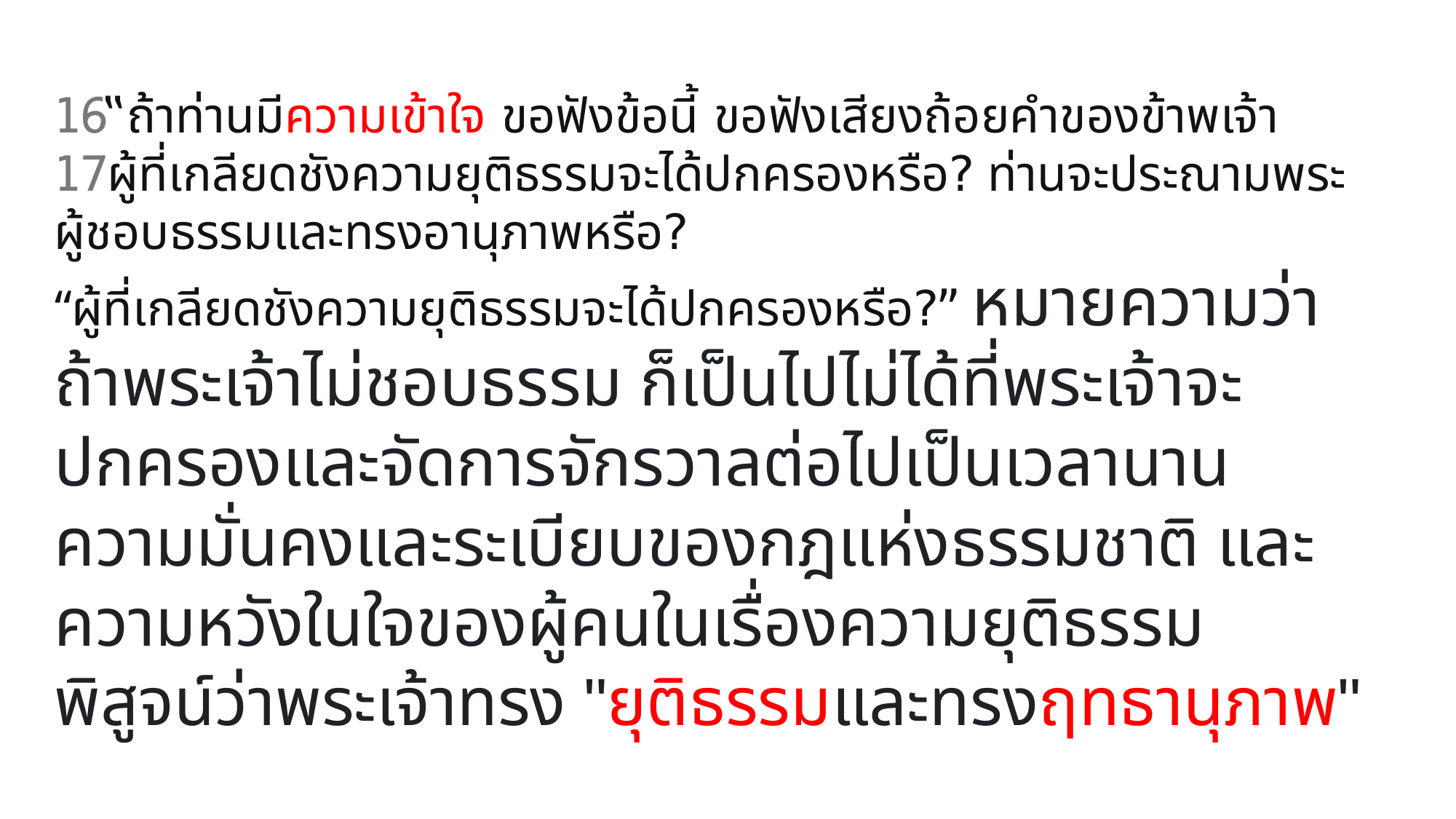

16“ถ้าท่านมีความเข้าใจ ขอฟังข้อนี้ ขอฟังเสียงถ้อยคำของข้าพเจ้า
17ผู้ที่เกลียดชังความยุติธรรมจะได้ปกครองหรือ? ท่านจะประณามพระผู้ชอบธรรมและทรงอานุภาพหรือ?
“ผู้ที่เกลียดชังความยุติธรรมจะได้ปกครองหรือ?” หมายความว่าถ้าพระเจ้าไม่ชอบธรรม ก็เป็นไปไม่ได้ที่พระเจ้าจะปกครองและจัดการจักรวาลต่อไปเป็นเวลานาน ความมั่นคงและระเบียบของกฎแห่งธรรมชาติ และความหวังในใจของผู้คนในเรื่องความยุติธรรม พิสูจน์ว่าพระเจ้าทรง "ยุติธรรมและทรงฤทธานุภาพ"